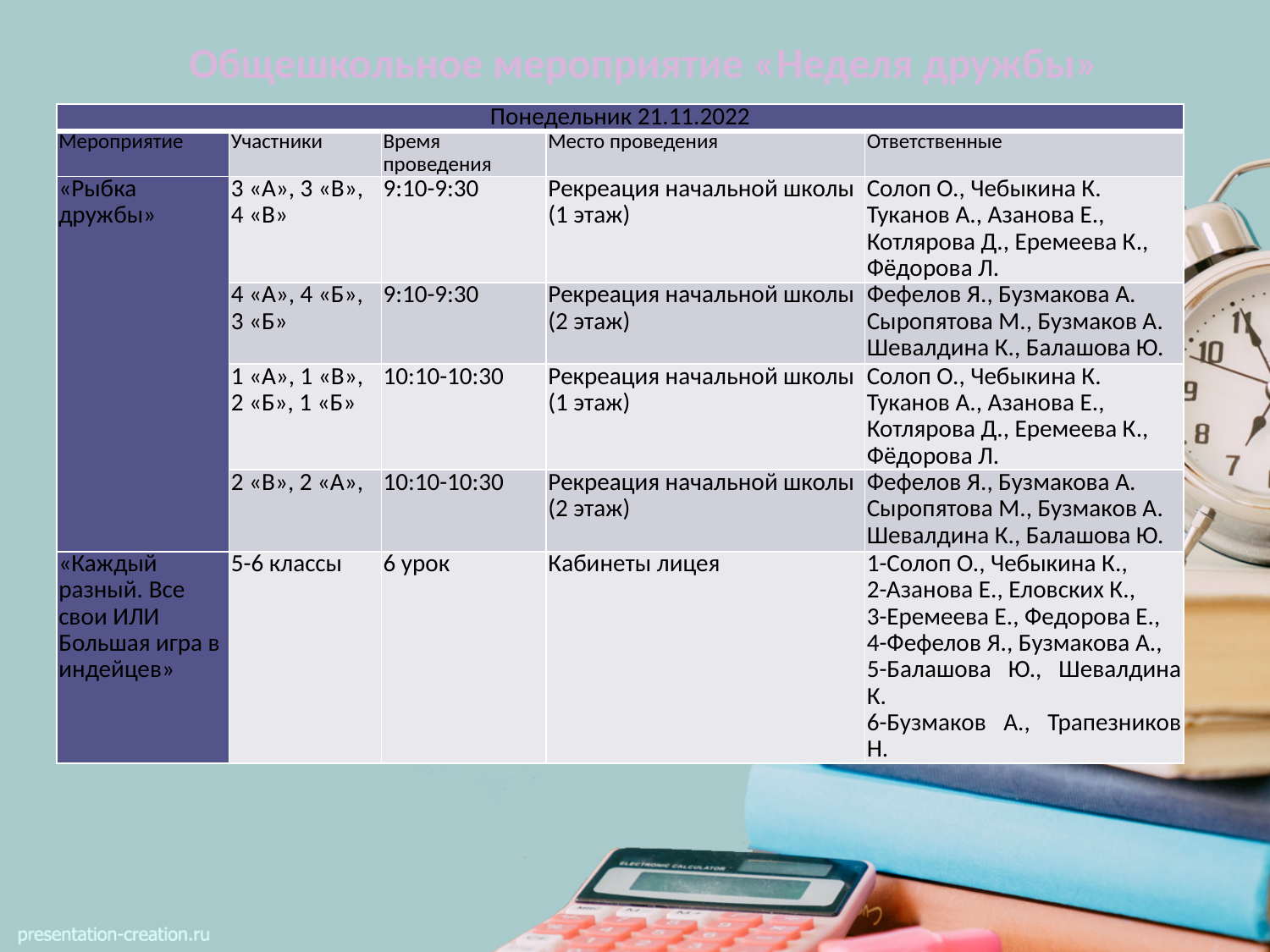

# Общешкольное мероприятие «Неделя дружбы»
| Понедельник 21.11.2022 |  |  |  |  |
| --- | --- | --- | --- | --- |
| Мероприятие | Участники | Время проведения | Место проведения | Ответственные |
| «Рыбка дружбы» | 3 «А», 3 «В», 4 «В» | 9:10-9:30 | Рекреация начальной школы (1 этаж) | Солоп О., Чебыкина К. Туканов А., Азанова Е., Котлярова Д., Еремеева К., Фёдорова Л. |
|  | 4 «А», 4 «Б», 3 «Б» | 9:10-9:30 | Рекреация начальной школы (2 этаж) | Фефелов Я., Бузмакова А. Сыропятова М., Бузмаков А. Шевалдина К., Балашова Ю. |
|  | 1 «А», 1 «В», 2 «Б», 1 «Б» | 10:10-10:30 | Рекреация начальной школы (1 этаж) | Солоп О., Чебыкина К. Туканов А., Азанова Е., Котлярова Д., Еремеева К., Фёдорова Л. |
|  | 2 «В», 2 «А», | 10:10-10:30 | Рекреация начальной школы (2 этаж) | Фефелов Я., Бузмакова А. Сыропятова М., Бузмаков А. Шевалдина К., Балашова Ю. |
| «Каждый разный. Все свои ИЛИ Большая игра в индейцев» | 5-6 классы | 6 урок | Кабинеты лицея | 1-Солоп О., Чебыкина К., 2-Азанова Е., Еловских К., 3-Еремеева Е., Федорова Е., 4-Фефелов Я., Бузмакова А., 5-Балашова Ю., Шевалдина К. 6-Бузмаков А., Трапезников Н. |